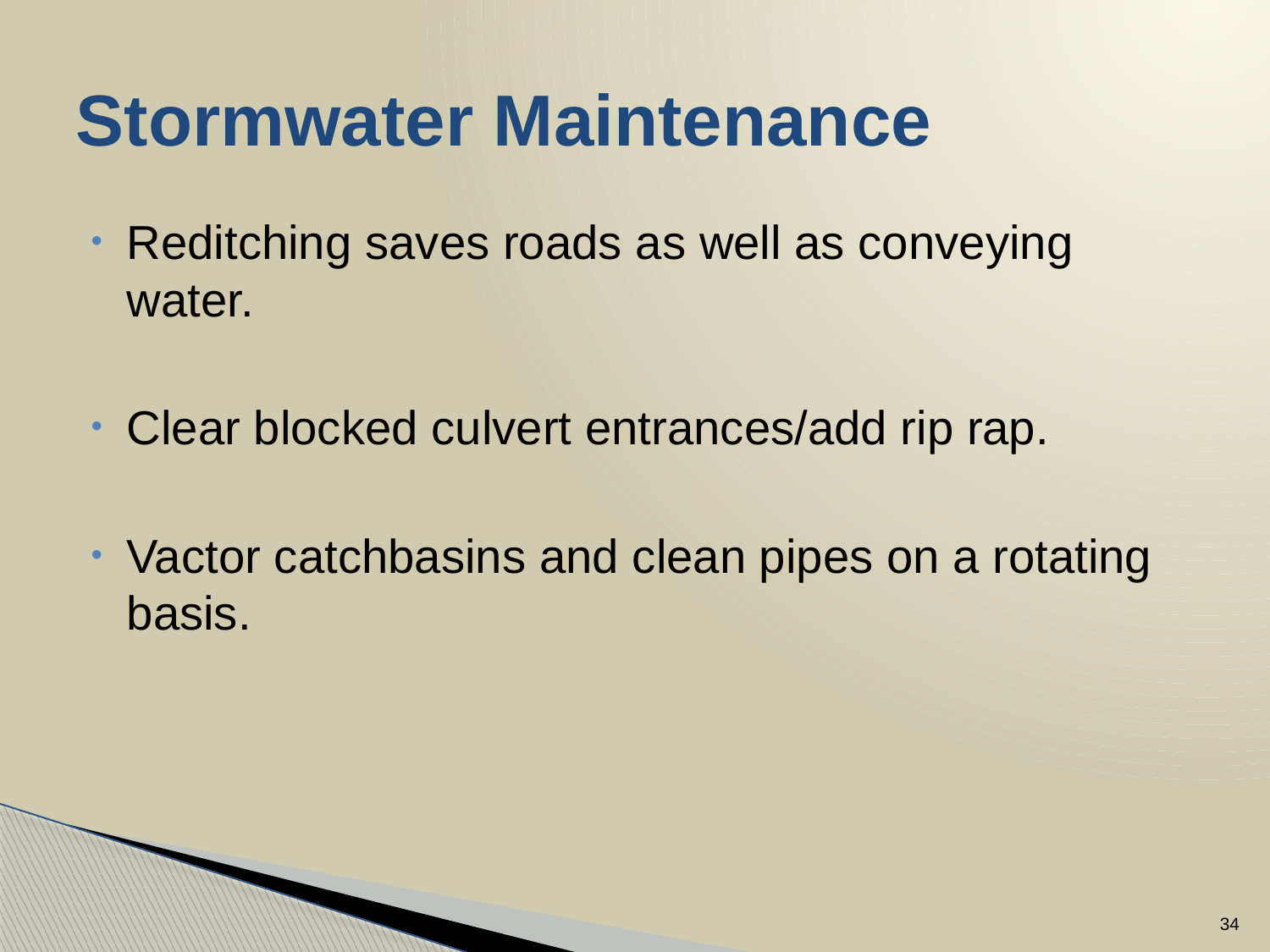

# Stormwater Maintenance
Reditching saves roads as well as conveying water.

Clear blocked culvert entrances/add rip rap.

Vactor catchbasins and clean pipes on a rotating basis.
34